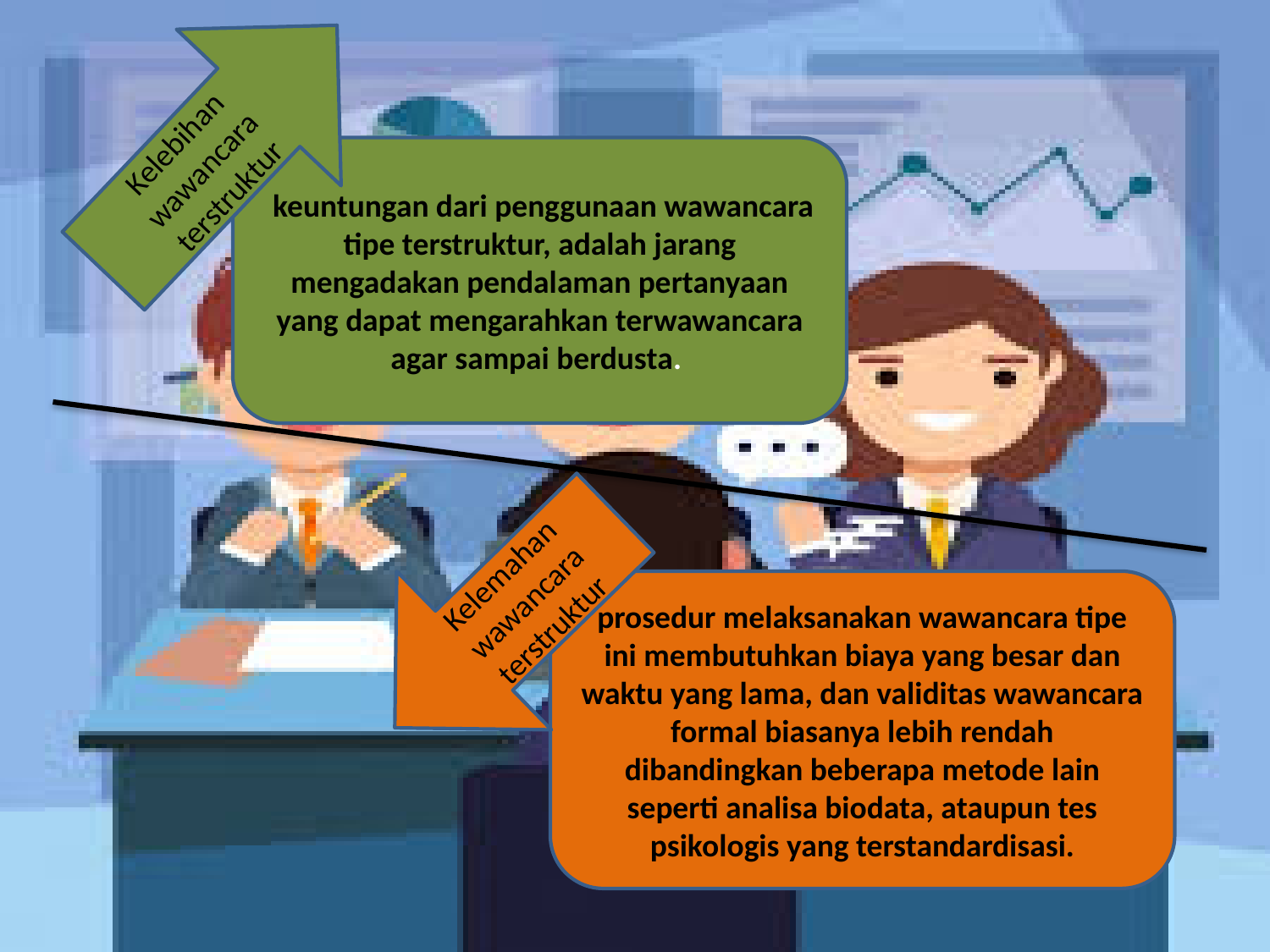

Kelebihan wawancara terstruktur
 keuntungan dari penggunaan wawancara tipe terstruktur, adalah jarang mengadakan pendalaman pertanyaan yang dapat mengarahkan terwawancara agar sampai berdusta.
Kelemahan wawancara terstruktur
prosedur melaksanakan wawancara tipe ini membutuhkan biaya yang besar dan waktu yang lama, dan validitas wawancara formal biasanya lebih rendah dibandingkan beberapa metode lain seperti analisa biodata, ataupun tes psikologis yang terstandardisasi.